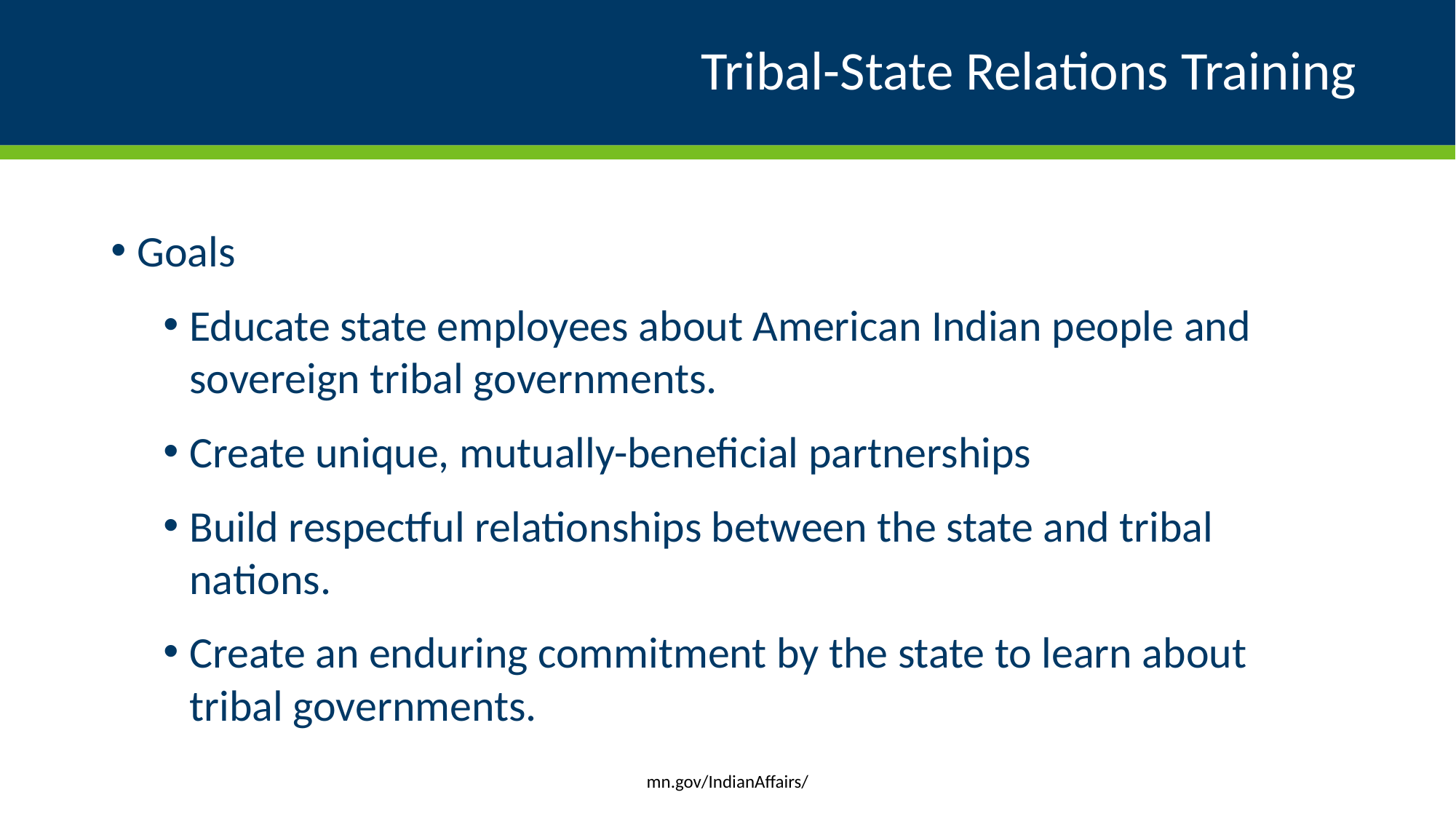

# Tribal-State Relations Training
Goals
Educate state employees about American Indian people and sovereign tribal governments.
Create unique, mutually-beneficial partnerships
Build respectful relationships between the state and tribal nations.
Create an enduring commitment by the state to learn about tribal governments.
mn.gov/IndianAffairs/